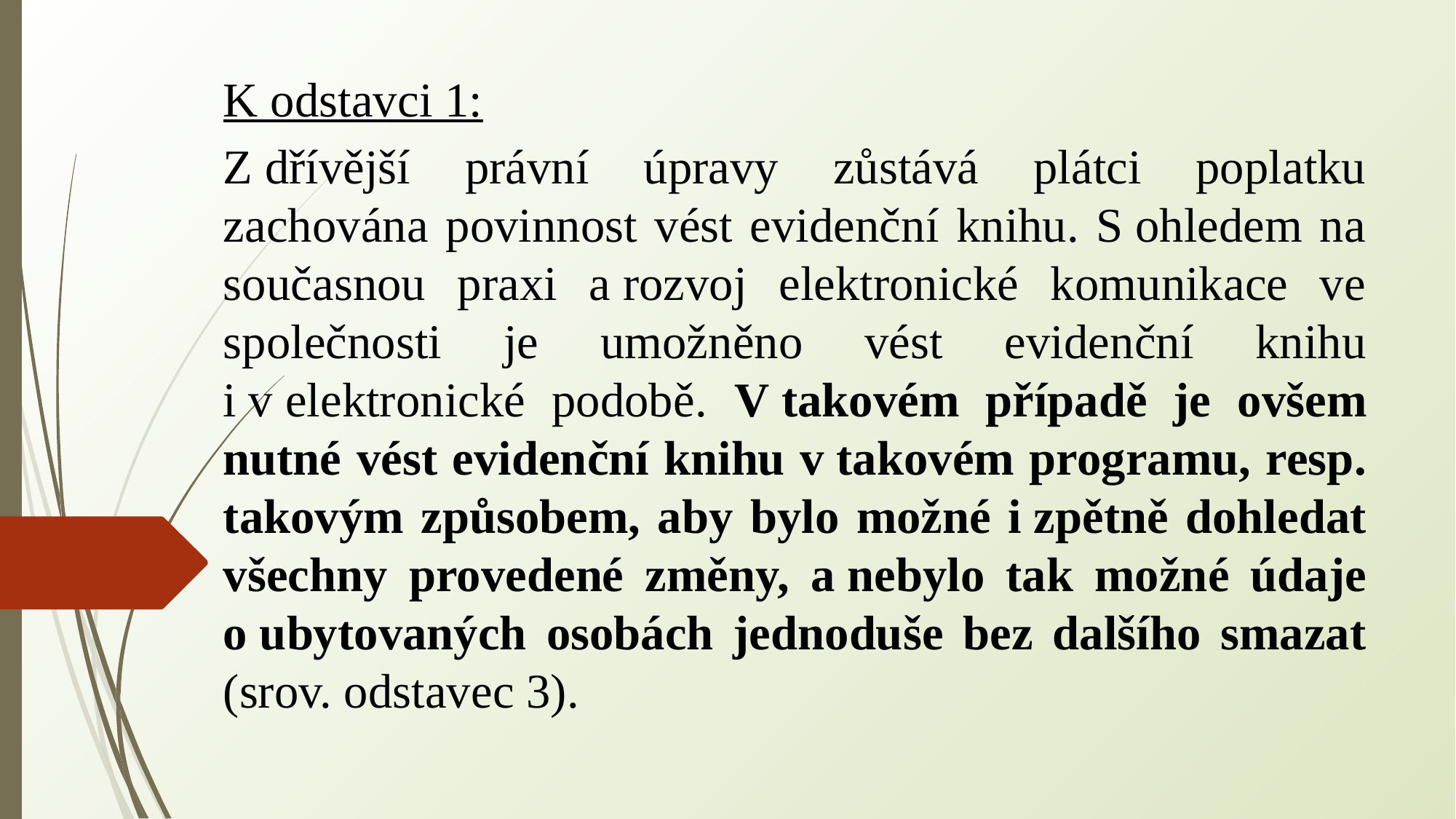

K odstavci 1:
Z dřívější právní úpravy zůstává plátci poplatku zachována povinnost vést evidenční knihu. S ohledem na současnou praxi a rozvoj elektronické komunikace ve společnosti je umožněno vést evidenční knihu i v elektronické podobě. V takovém případě je ovšem nutné vést evidenční knihu v takovém programu, resp. takovým způsobem, aby bylo možné i zpětně dohledat všechny provedené změny, a nebylo tak možné údaje o ubytovaných osobách jednoduše bez dalšího smazat (srov. odstavec 3).